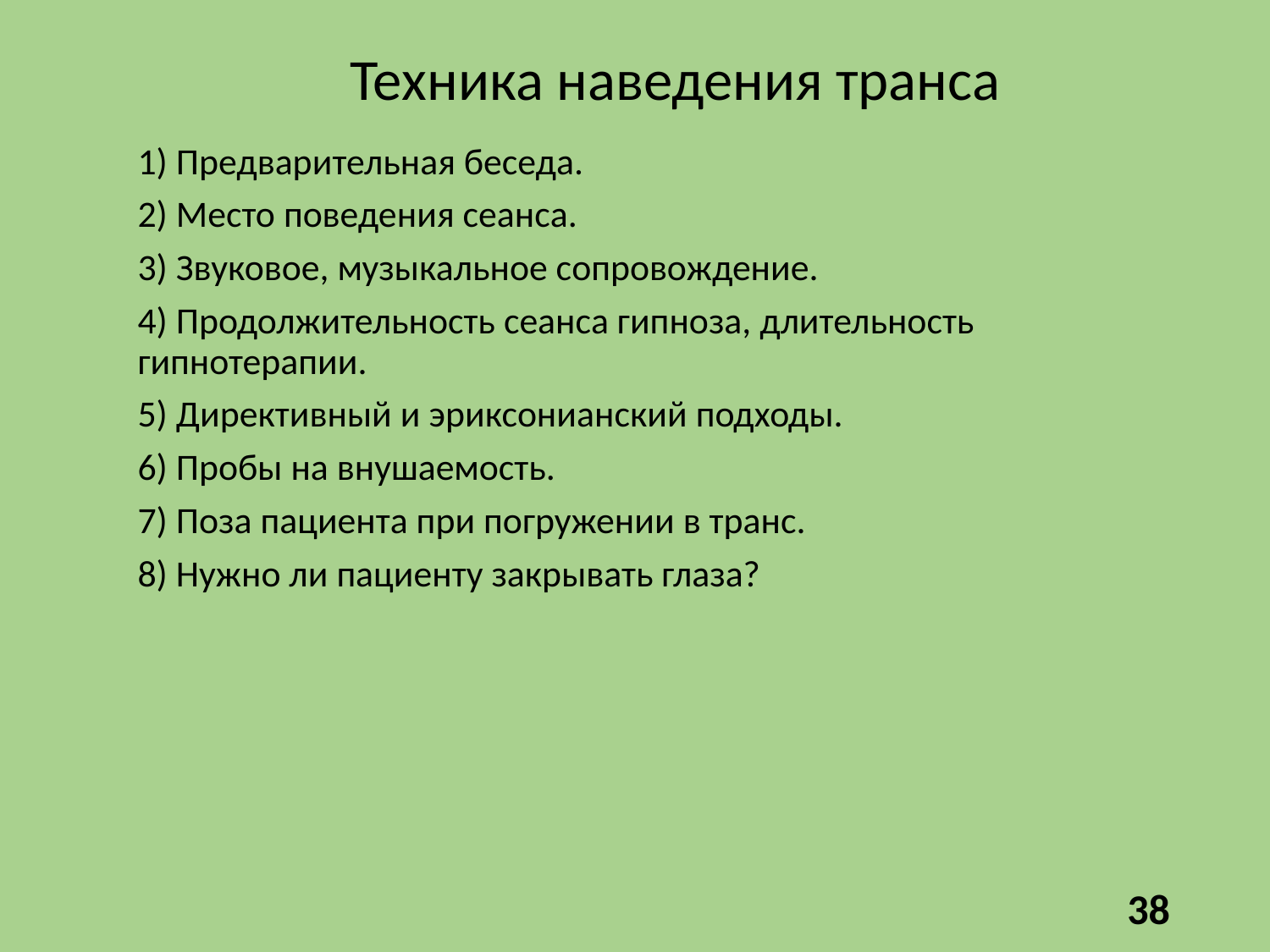

# Техника наведения транса
1) Предварительная беседа.
2) Место поведения сеанса.
3) Звуковое, музыкальное сопровождение.
4) Продолжительность сеанса гипноза, длительность гипнотерапии.
5) Директивный и эриксонианский подходы.
6) Пробы на внушаемость.
7) Поза пациента при погружении в транс.
8) Нужно ли пациенту закрывать глаза?

38